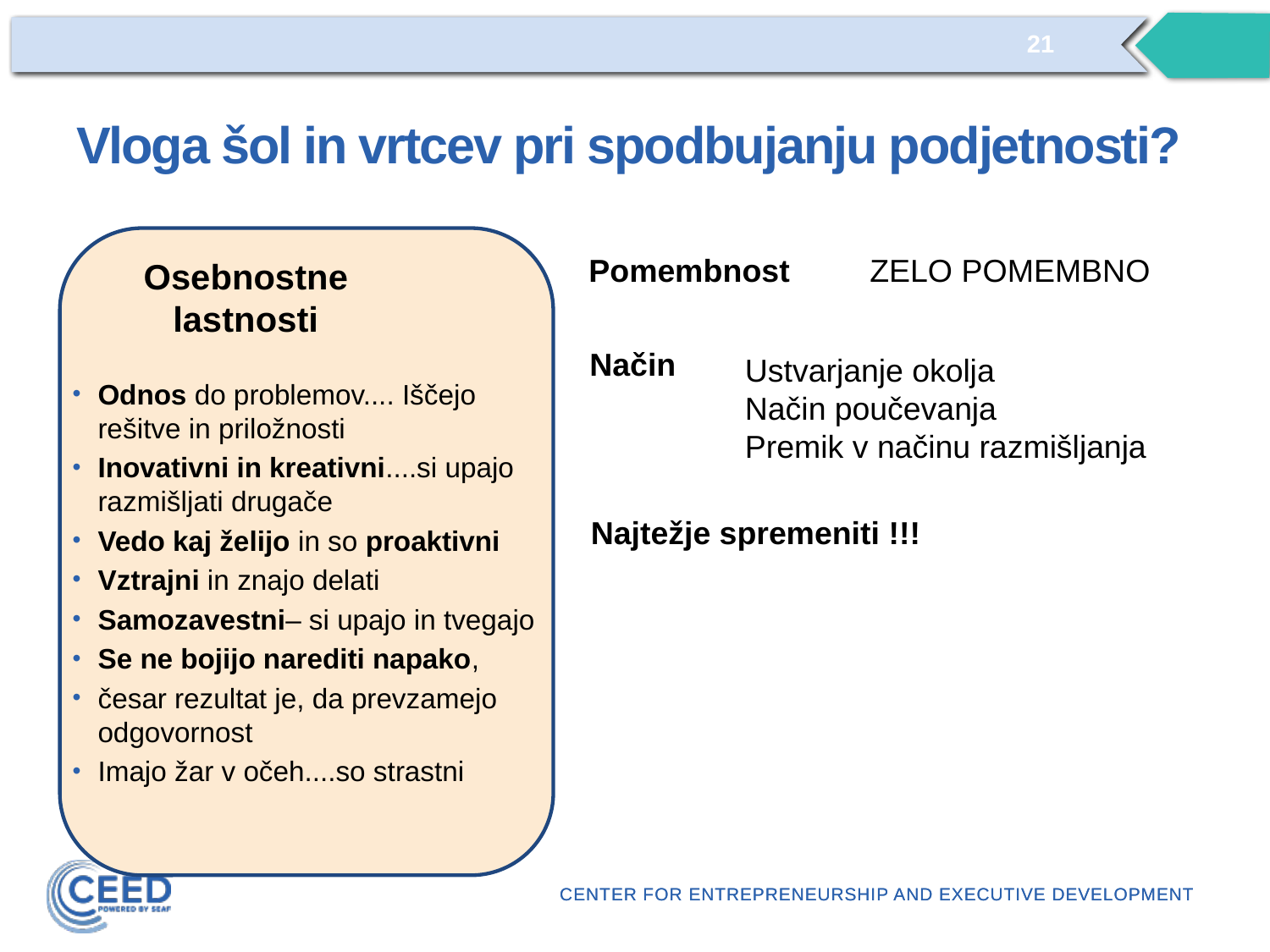

21
# Vloga šol in vrtcev pri spodbujanju podjetnosti?

Osebnostne lastnosti

Pomembnost
ZELO POMEMBNO
Način
Ustvarjanje okolja
Način poučevanja
Premik v načinu razmišljanja
Odnos do problemov.... Iščejo rešitve in priložnosti
Inovativni in kreativni....si upajo razmišljati drugače
Vedo kaj želijo in so proaktivni
Vztrajni in znajo delati
Samozavestni– si upajo in tvegajo
Se ne bojijo narediti napako,
česar rezultat je, da prevzamejo odgovornost
Imajo žar v očeh....so strastni
Najtežje spremeniti !!!